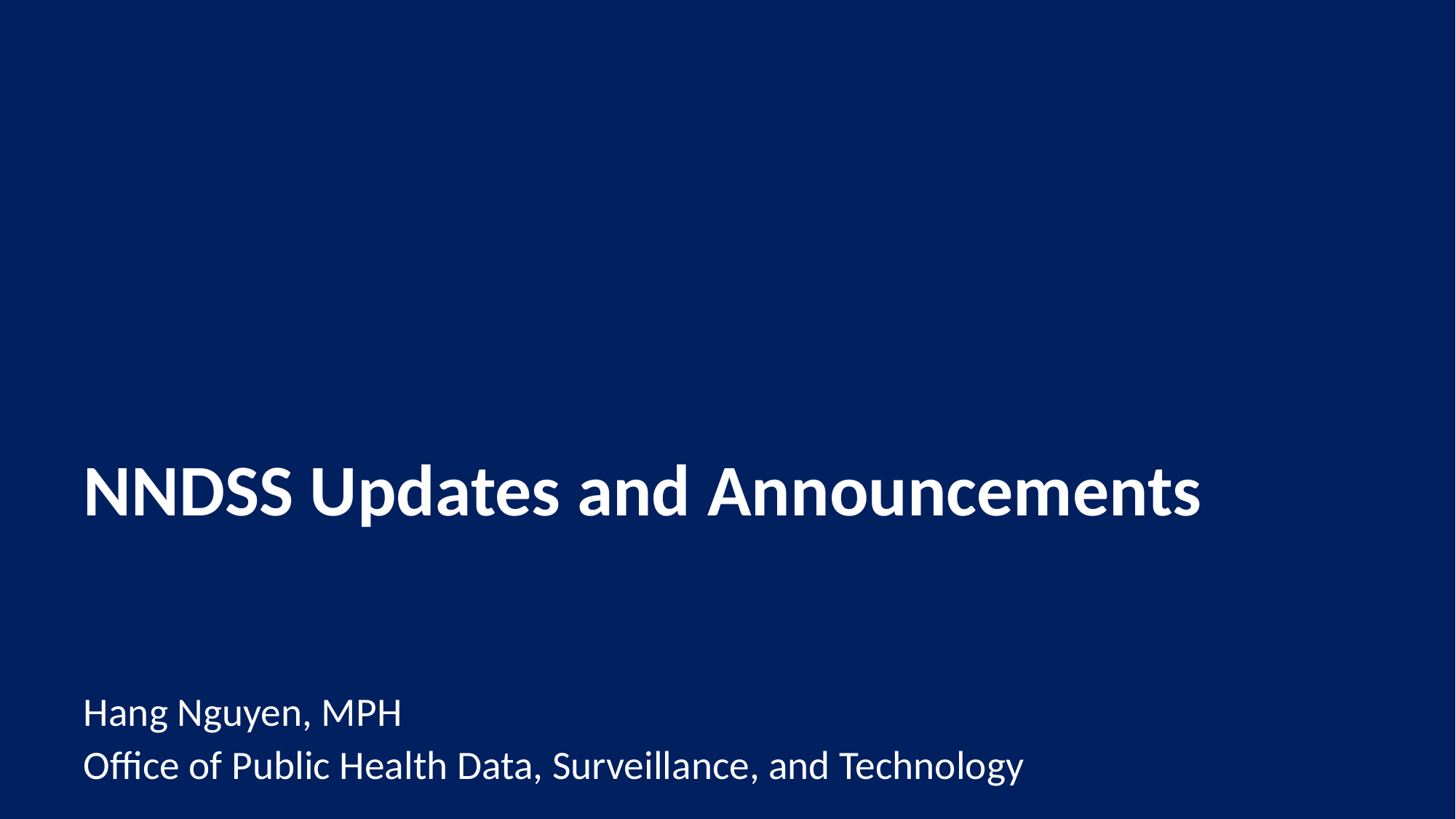

# NNDSS Updates and Announcements
Hang Nguyen, MPH
Office of Public Health Data, Surveillance, and Technology